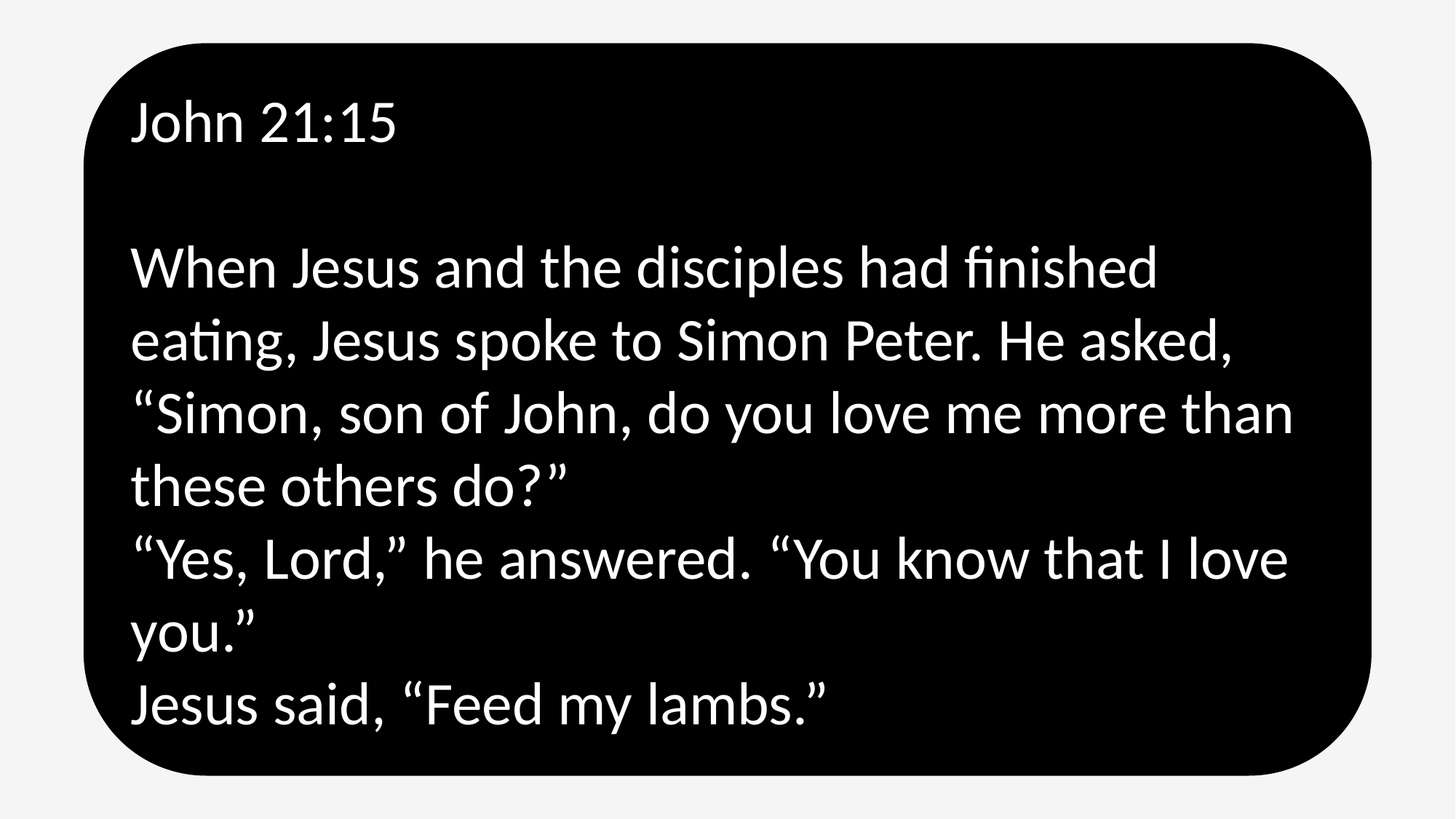

John 21:15

When Jesus and the disciples had finished eating, Jesus spoke to Simon Peter. He asked, “Simon, son of John, do you love me more than these others do?”
“Yes, Lord,” he answered. “You know that I love you.”
Jesus said, “Feed my lambs.”